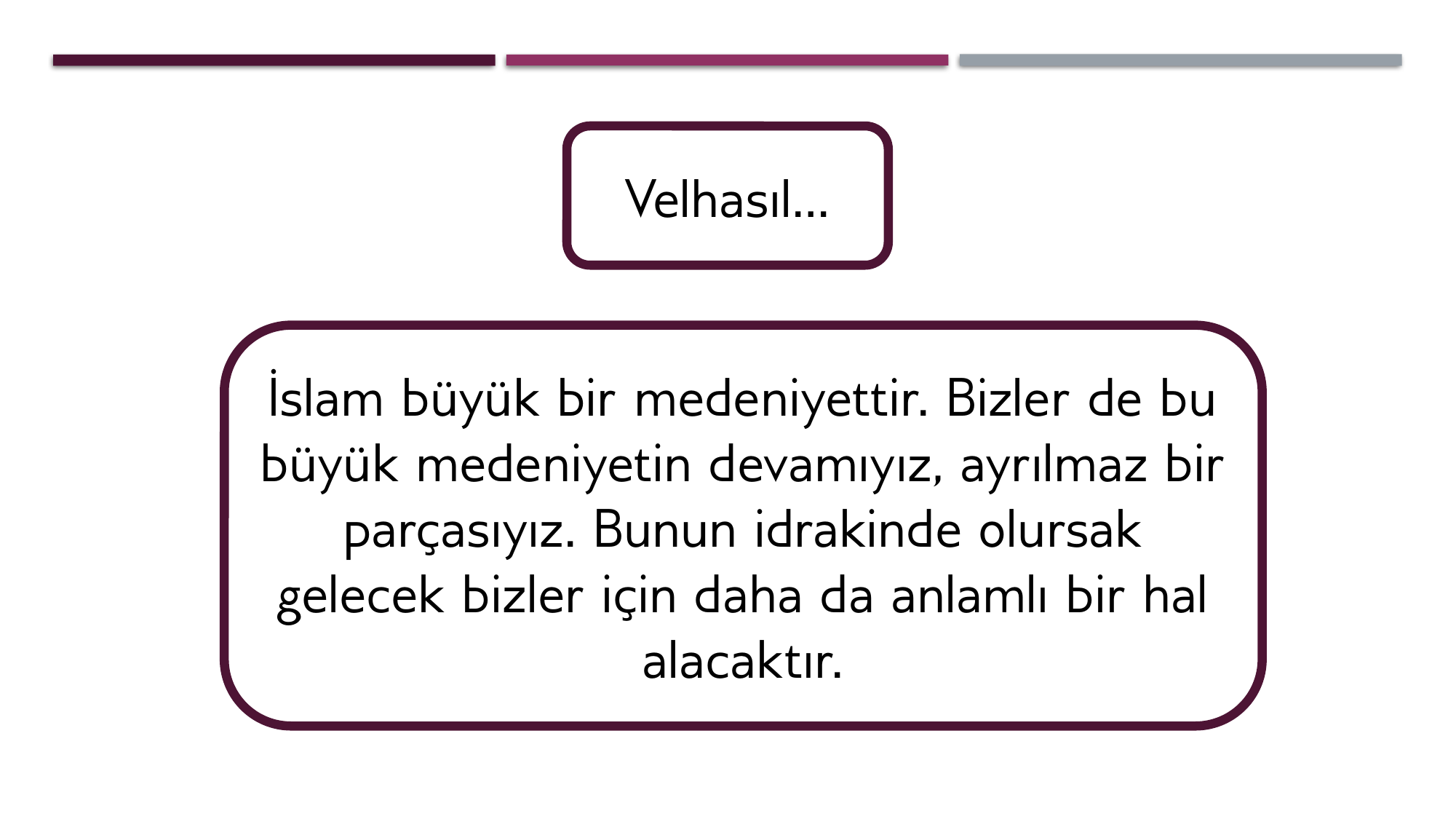

Velhasıl…
İslam büyük bir medeniyettir. Bizler de bu büyük medeniyetin devamıyız, ayrılmaz bir parçasıyız. Bunun idrakinde olursak gelecek bizler için daha da anlamlı bir hal alacaktır.